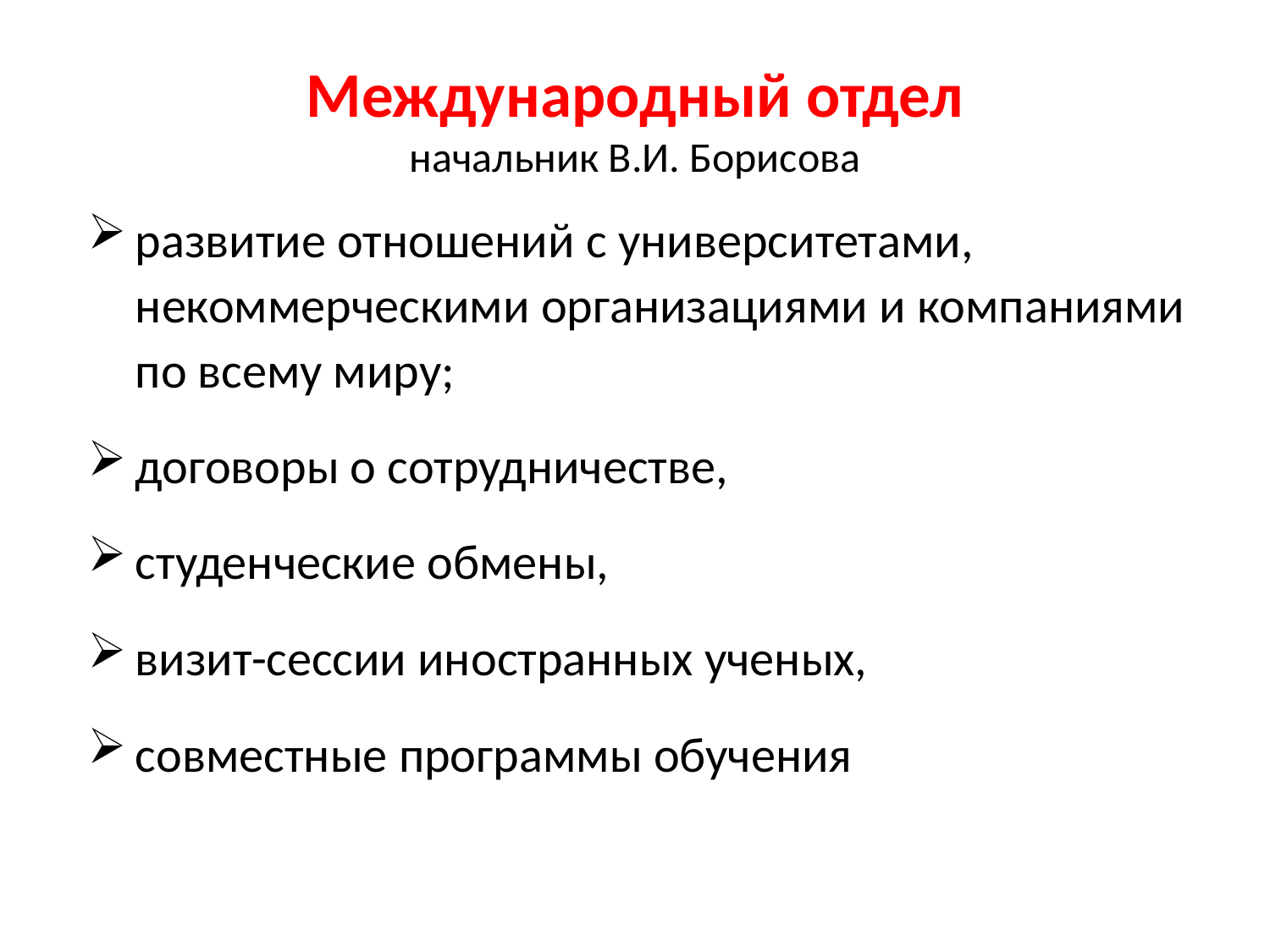

# Международный отдел начальник В.И. Борисова
развитие отношений с университетами, некоммерческими организациями и компаниями по всему миру;
договоры о сотрудничестве,
студенческие обмены,
визит-сессии иностранных ученых,
совместные программы обучения